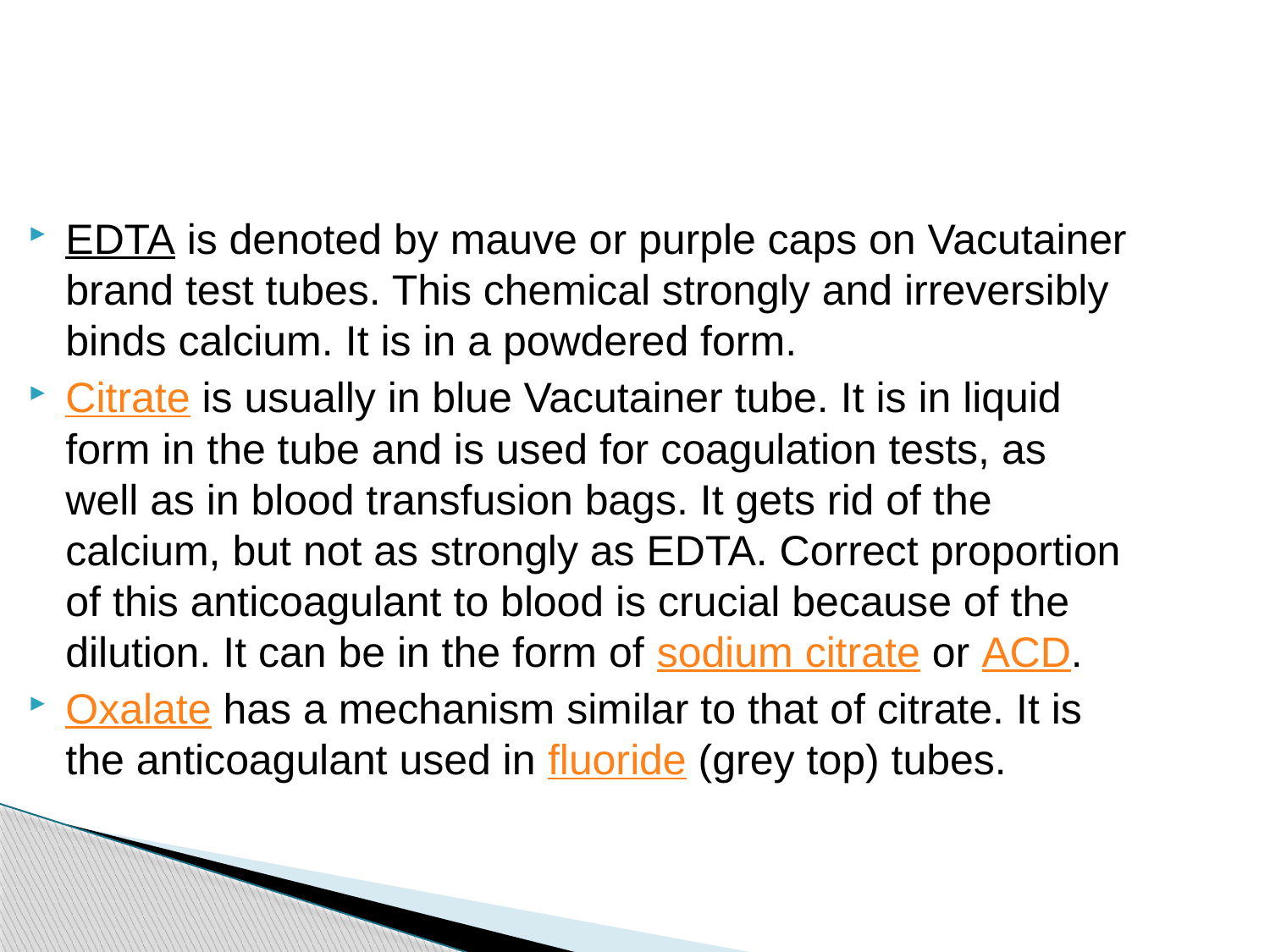

EDTA is denoted by mauve or purple caps on Vacutainer brand test tubes. This chemical strongly and irreversibly binds calcium. It is in a powdered form.
Citrate is usually in blue Vacutainer tube. It is in liquid form in the tube and is used for coagulation tests, as well as in blood transfusion bags. It gets rid of the calcium, but not as strongly as EDTA. Correct proportion of this anticoagulant to blood is crucial because of the dilution. It can be in the form of sodium citrate or ACD.
Oxalate has a mechanism similar to that of citrate. It is the anticoagulant used in fluoride (grey top) tubes.